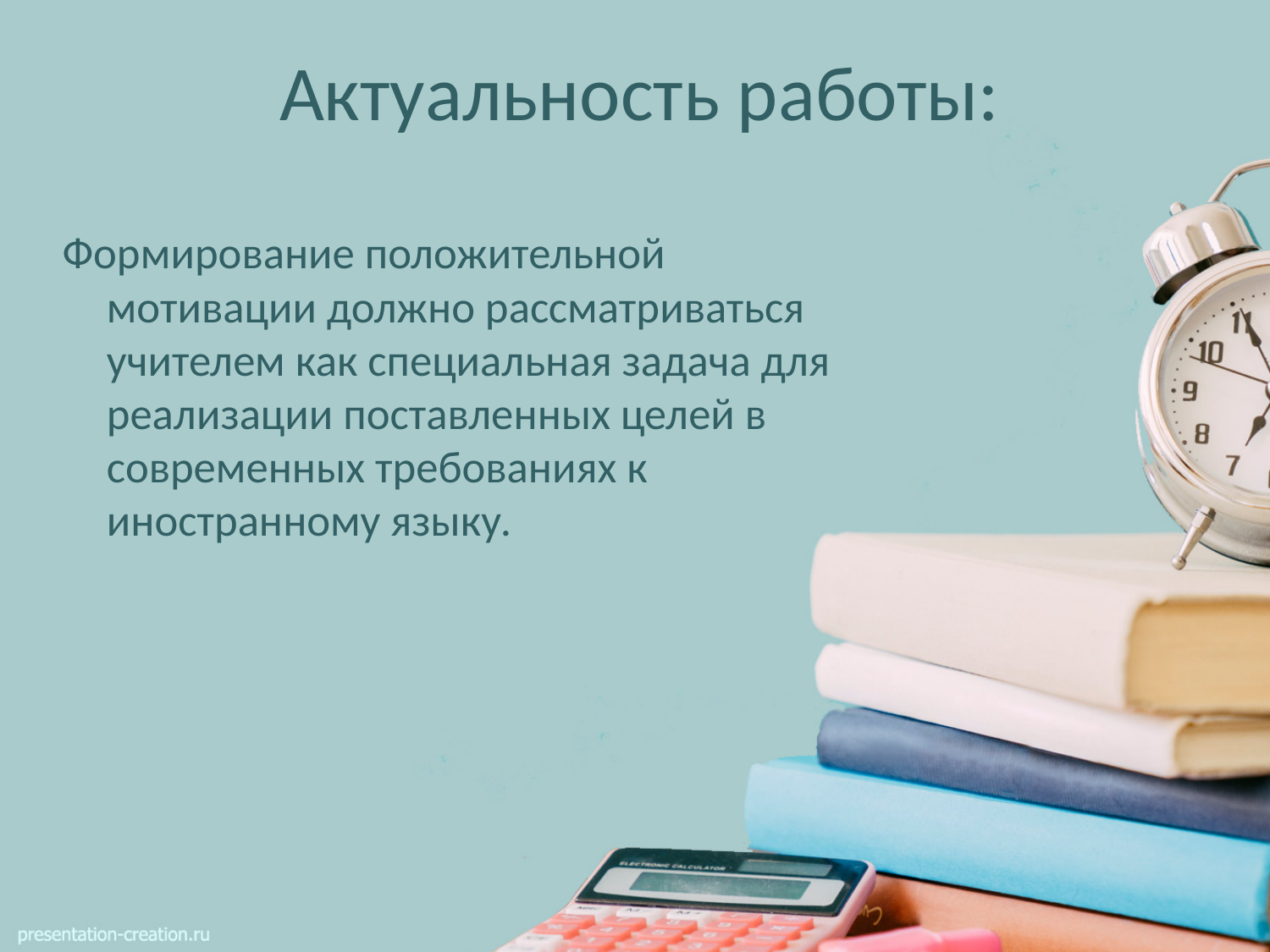

# Актуальность работы:
Формирование положительной мотивации должно рассматриваться учителем как специальная задача для реализации поставленных целей в современных требованиях к иностранному языку.